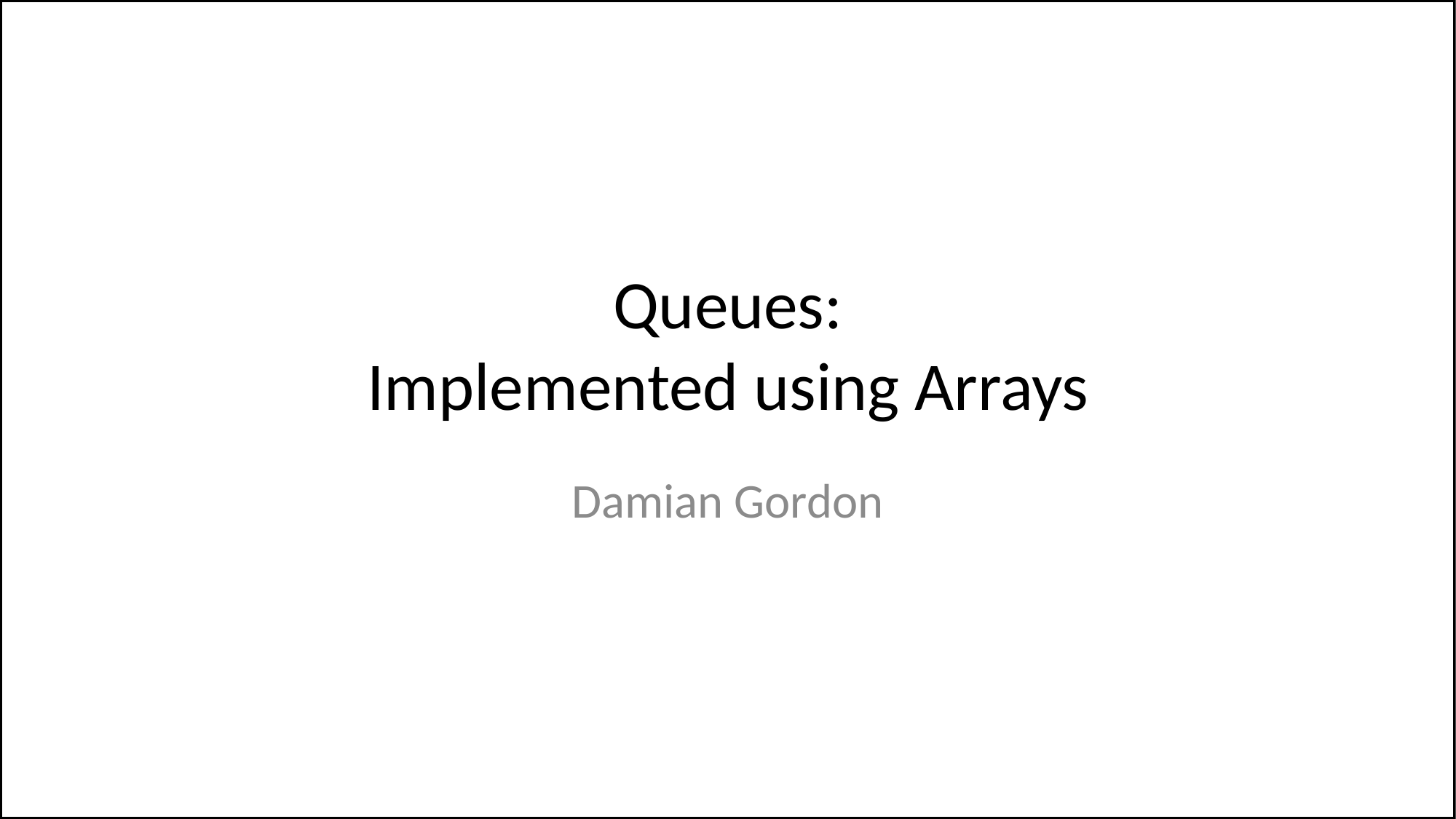

# Queues: Implemented using Arrays
Damian Gordon